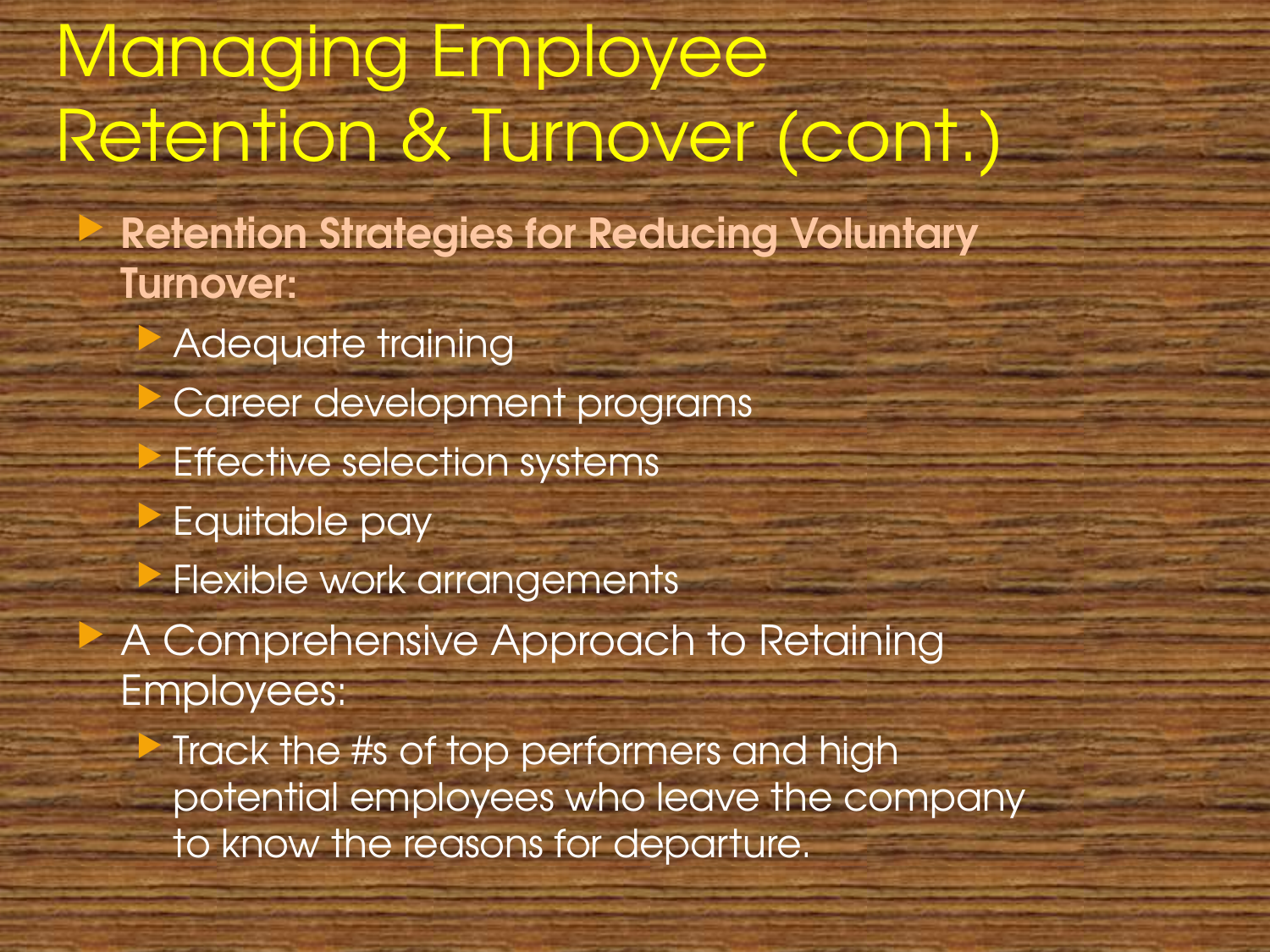

# Managing Employee Retention & Turnover (cont.)
19
Retention Strategies for Reducing Voluntary Turnover:
Adequate training
Career development programs
Effective selection systems
Equitable pay
Flexible work arrangements
A Comprehensive Approach to Retaining Employees:
Track the #s of top performers and high potential employees who leave the company to know the reasons for departure.
MGT 3610 (HRM) - Unit 3 (DMC)